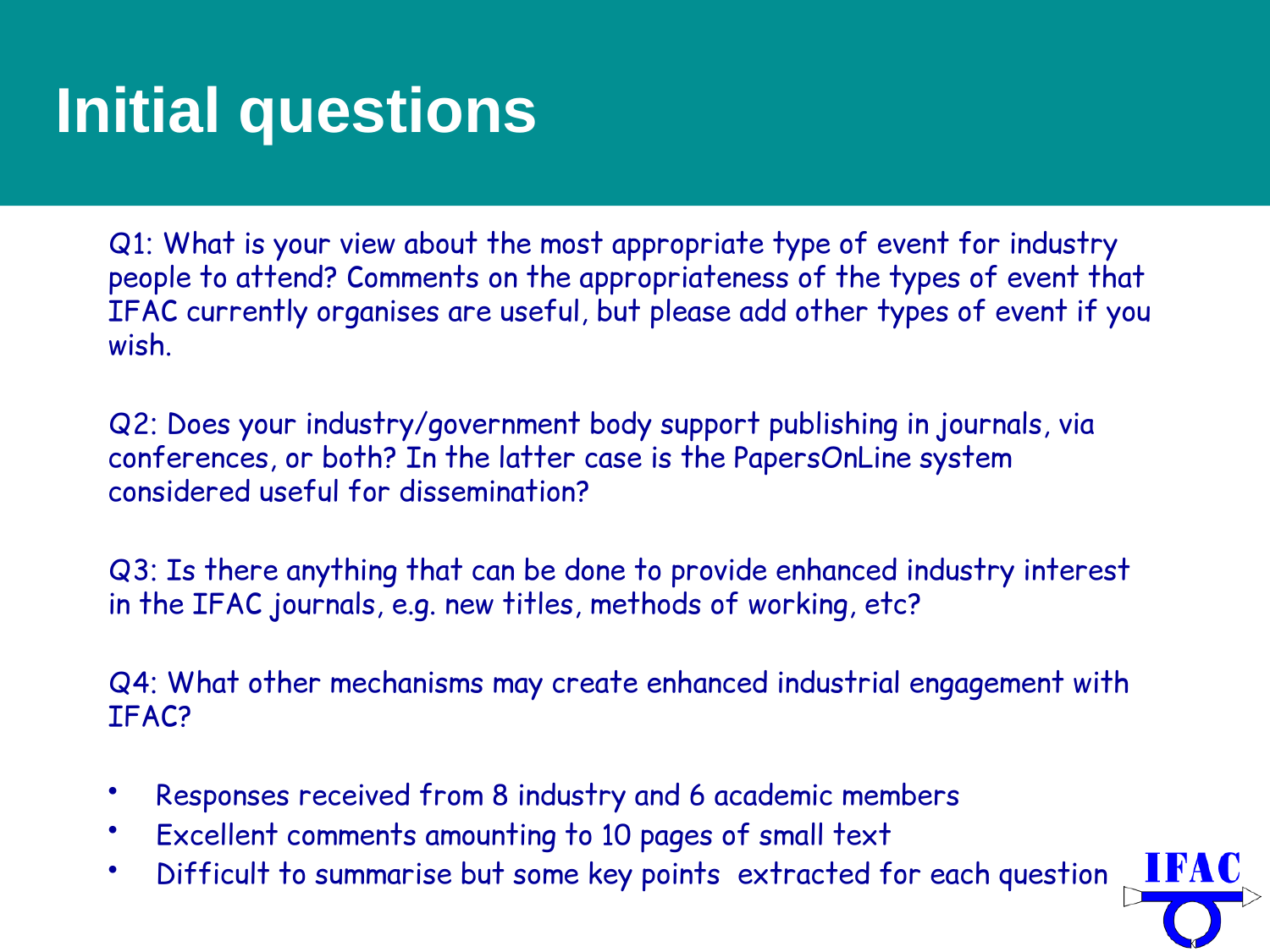

# Initial questions
Q1: What is your view about the most appropriate type of event for industry people to attend? Comments on the appropriateness of the types of event that IFAC currently organises are useful, but please add other types of event if you wish.

Q2: Does your industry/government body support publishing in journals, via conferences, or both? In the latter case is the PapersOnLine system considered useful for dissemination?

Q3: Is there anything that can be done to provide enhanced industry interest in the IFAC journals, e.g. new titles, methods of working, etc?

Q4: What other mechanisms may create enhanced industrial engagement with IFAC?

Responses received from 8 industry and 6 academic members
Excellent comments amounting to 10 pages of small text
Difficult to summarise but some key points  extracted for each question